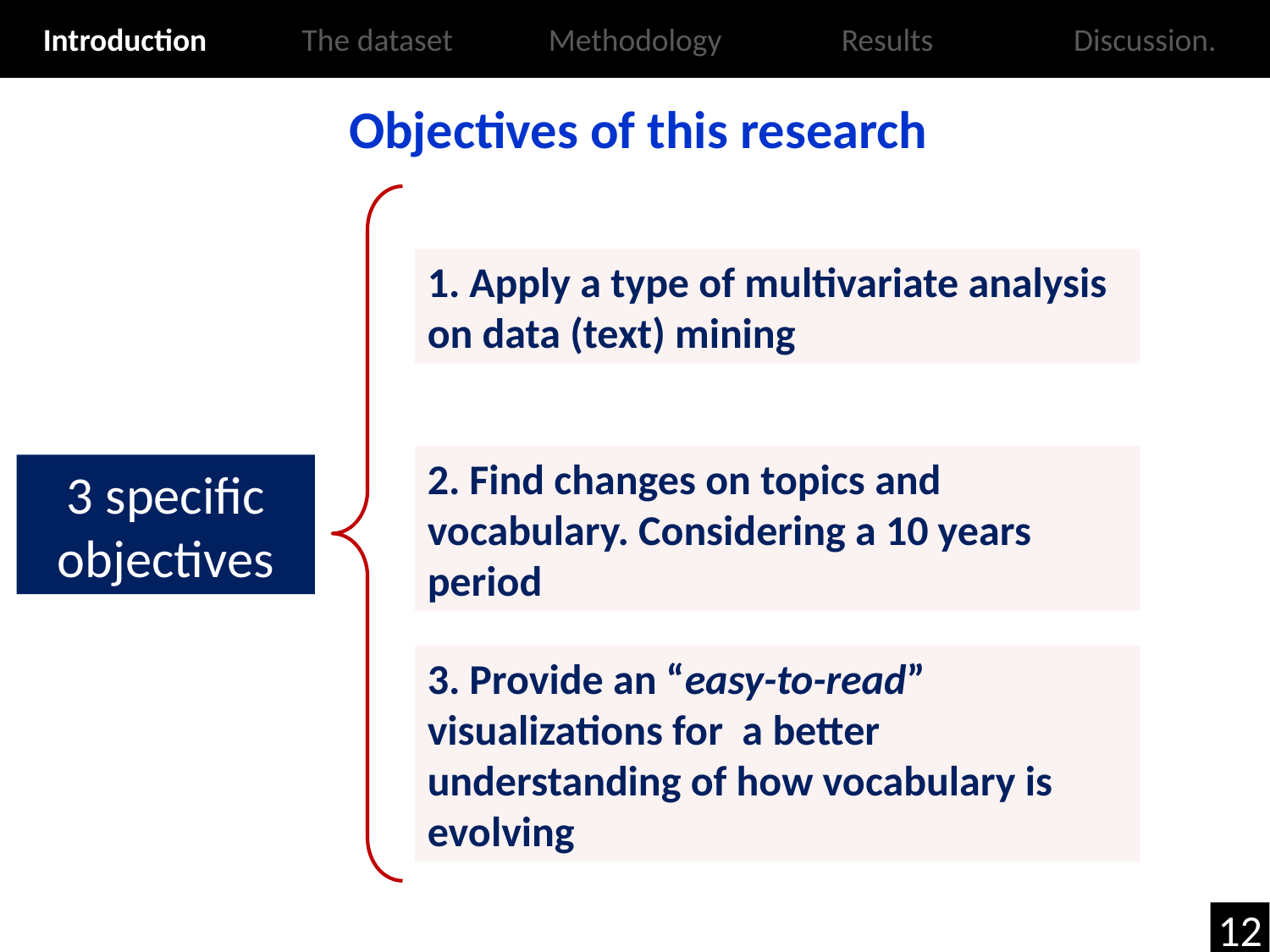

Introduction
The dataset
Methodology
Results
Discussion.
Objectives of this research

1. Apply a type of multivariate analysis on data (text) mining
2. Find changes on topics and vocabulary. Considering a 10 years period
3 specific objectives
3. Provide an “easy-to-read” visualizations for  a better understanding of how vocabulary is evolving
12